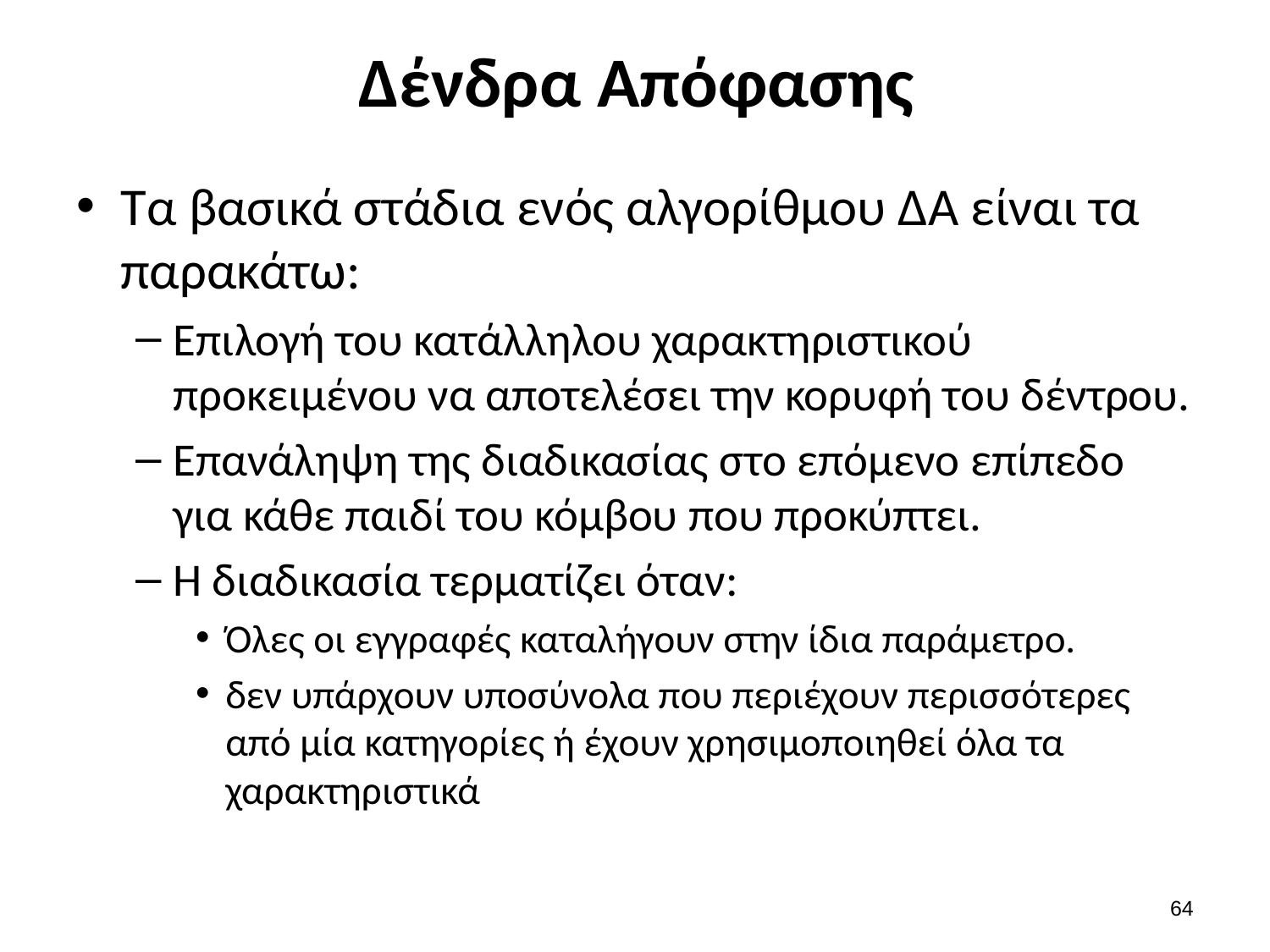

# Δένδρα Απόφασης
Τα βασικά στάδια ενός αλγορίθμου ΔΑ είναι τα παρακάτω:
Επιλογή του κατάλληλου χαρακτηριστικού προκειμένου να αποτελέσει την κορυφή του δέντρου.
Επανάληψη της διαδικασίας στο επόμενο επίπεδο για κάθε παιδί του κόμβου που προκύπτει.
Η διαδικασία τερματίζει όταν:
Όλες οι εγγραφές καταλήγουν στην ίδια παράμετρο.
δεν υπάρχουν υποσύνολα που περιέχουν περισσότερες από μία κατηγορίες ή έχουν χρησιμοποιηθεί όλα τα χαρακτηριστικά
64